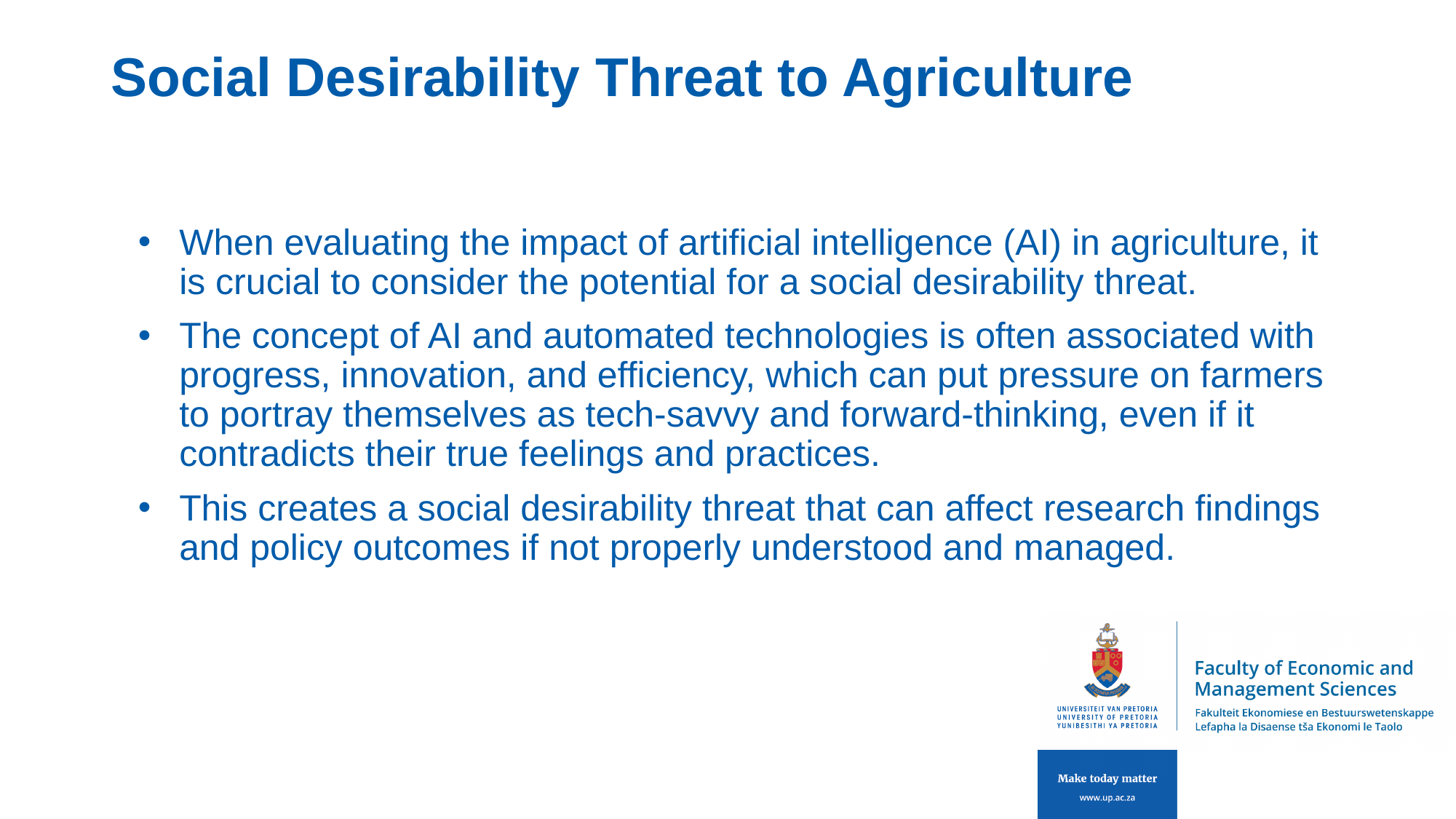

# Social Desirability Threat to Agriculture
When evaluating the impact of artificial intelligence (AI) in agriculture, it is crucial to consider the potential for a social desirability threat.
The concept of AI and automated technologies is often associated with progress, innovation, and efficiency, which can put pressure on farmers to portray themselves as tech-savvy and forward-thinking, even if it contradicts their true feelings and practices.
This creates a social desirability threat that can affect research findings and policy outcomes if not properly understood and managed.